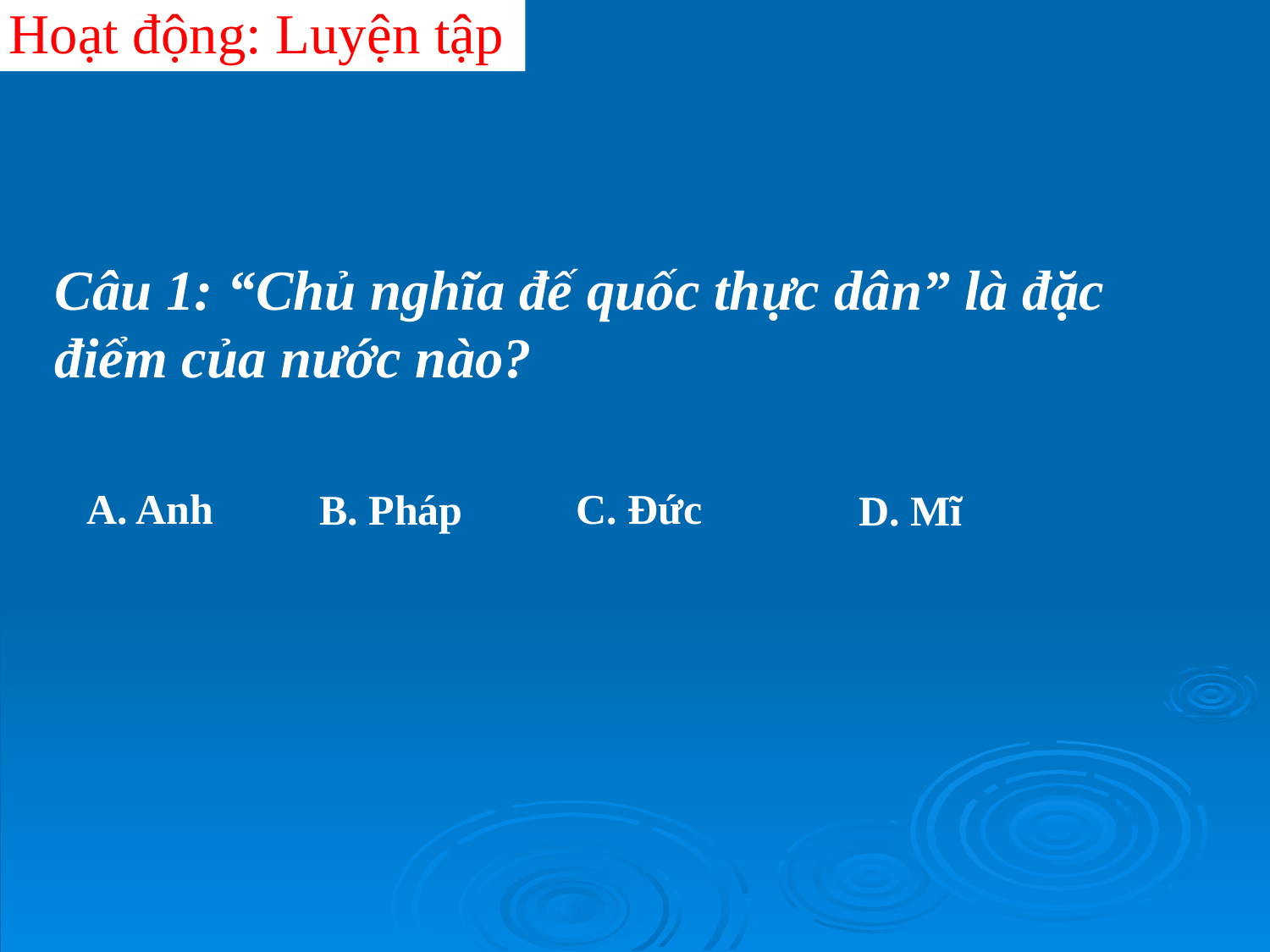

Hoạt động: Luyện tập
Câu 1: “Chủ nghĩa đế quốc thực dân” là đặc điểm của nước nào?
A. Anh
C. Đức
B. Pháp
D. Mĩ